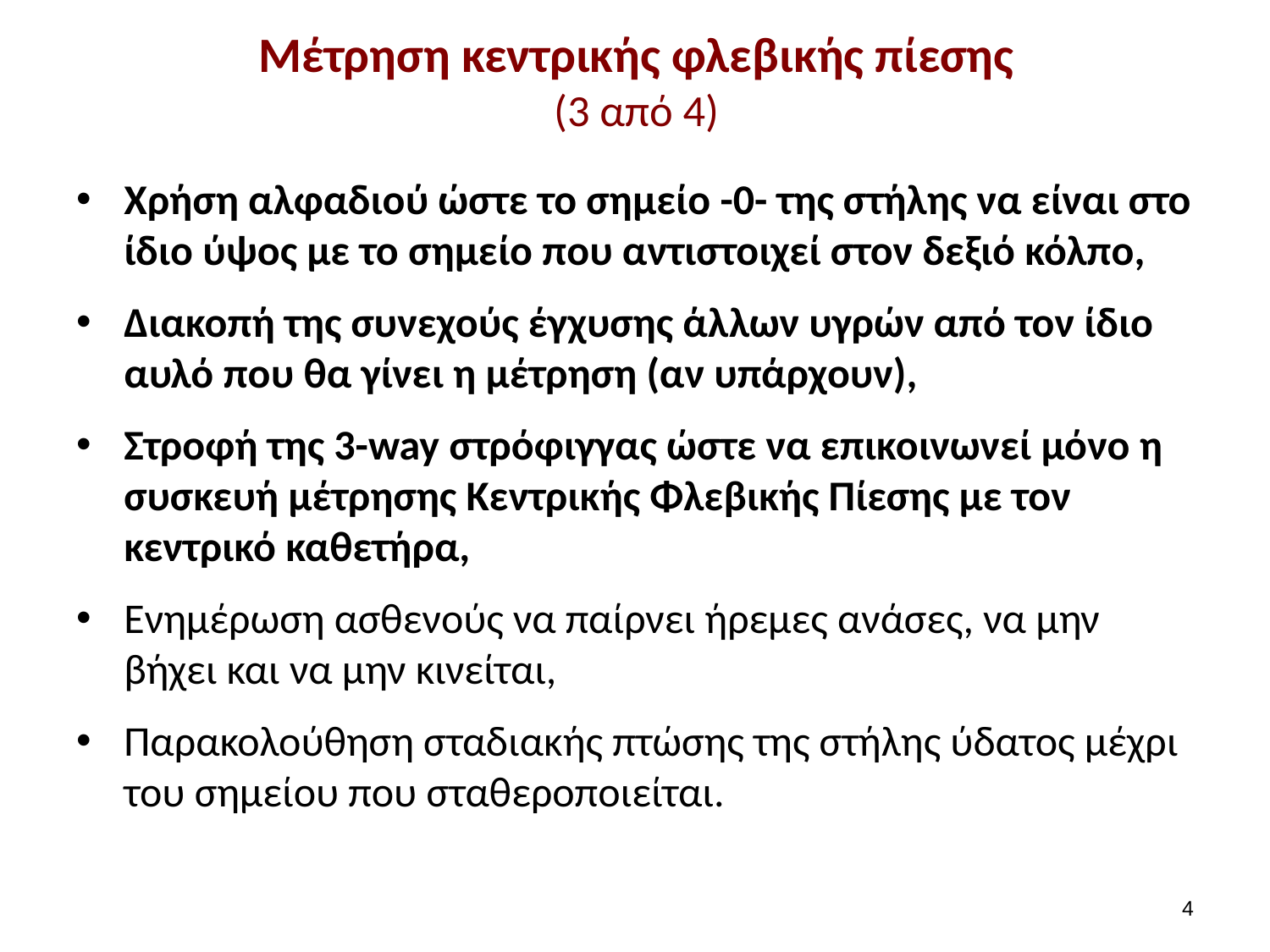

# Μέτρηση κεντρικής φλεβικής πίεσης (3 από 4)
Χρήση αλφαδιού ώστε το σημείο -0- της στήλης να είναι στο ίδιο ύψος με το σημείο που αντιστοιχεί στον δεξιό κόλπο,
Διακοπή της συνεχούς έγχυσης άλλων υγρών από τον ίδιο αυλό που θα γίνει η μέτρηση (αν υπάρχουν),
Στροφή της 3-way στρόφιγγας ώστε να επικοινωνεί μόνο η συσκευή μέτρησης Κεντρικής Φλεβικής Πίεσης με τον κεντρικό καθετήρα,
Ενημέρωση ασθενούς να παίρνει ήρεμες ανάσες, να μην βήχει και να μην κινείται,
Παρακολούθηση σταδιακής πτώσης της στήλης ύδατος μέχρι του σημείου που σταθεροποιείται.

4